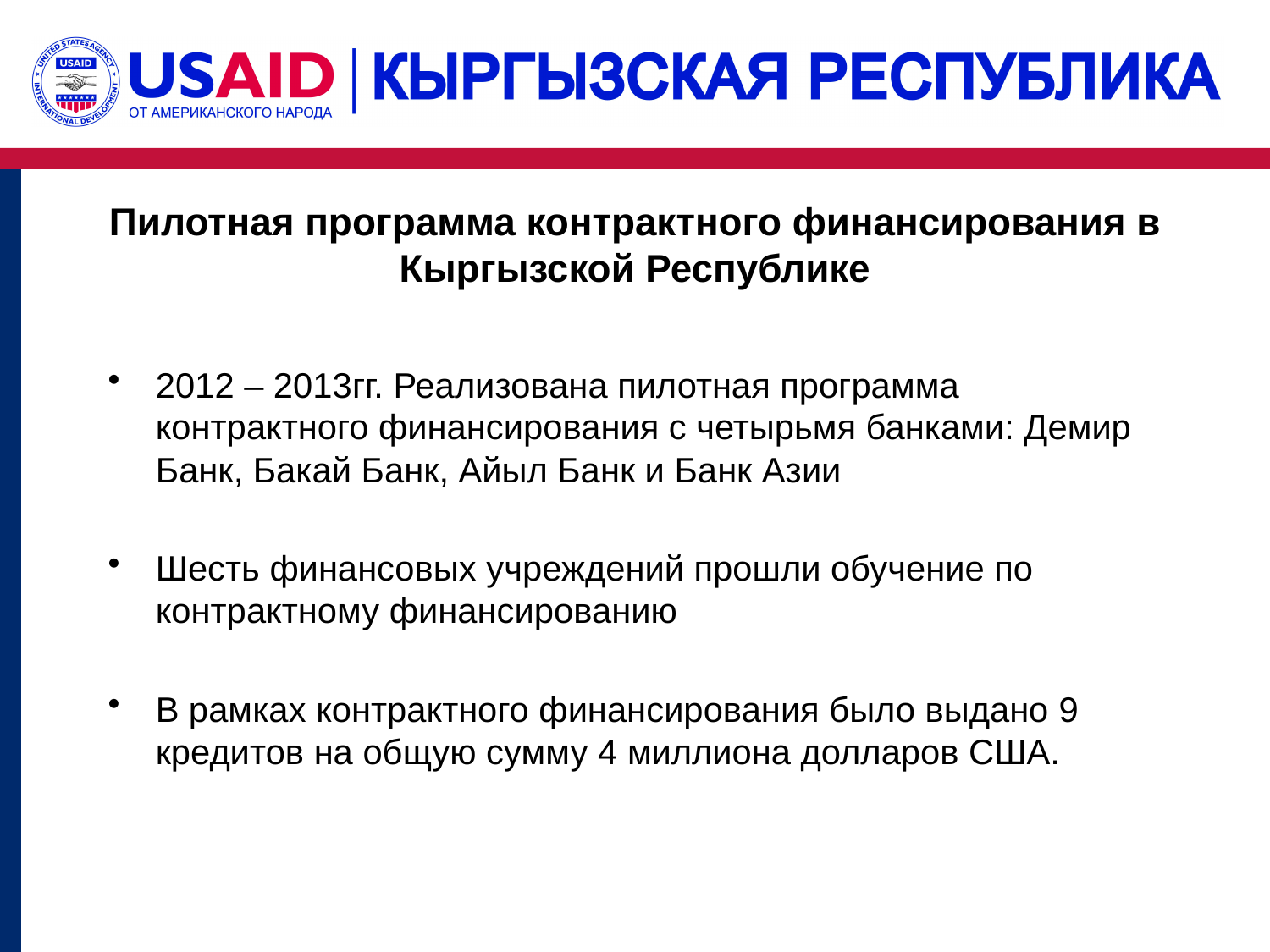

# Пилотная программа контрактного финансирования в Кыргызской Республике

2012 – 2013гг. Реализована пилотная программа контрактного финансирования с четырьмя банками: Демир Банк, Бакай Банк, Айыл Банк и Банк Азии

Шесть финансовых учреждений прошли обучение по контрактному финансированию

В рамках контрактного финансирования было выдано 9 кредитов на общую сумму 4 миллиона долларов США.